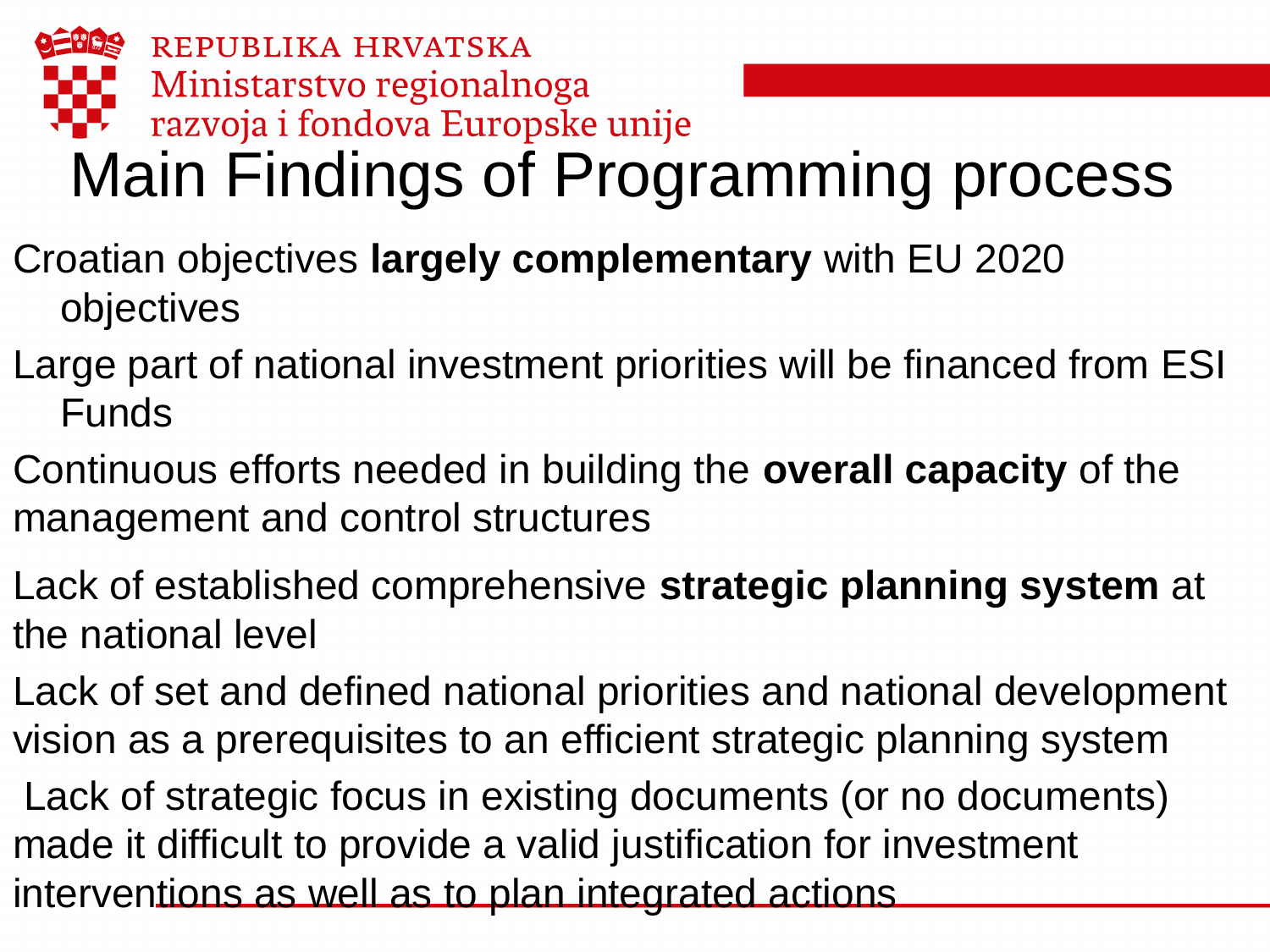

# Main Findings of Programming process
Croatian objectives largely complementary with EU 2020 objectives
Large part of national investment priorities will be financed from ESI Funds
Continuous efforts needed in building the overall capacity of the management and control structures
Lack of established comprehensive strategic planning system at the national level
Lack of set and defined national priorities and national development vision as a prerequisites to an efficient strategic planning system
 Lack of strategic focus in existing documents (or no documents) made it difficult to provide a valid justification for investment interventions as well as to plan integrated actions